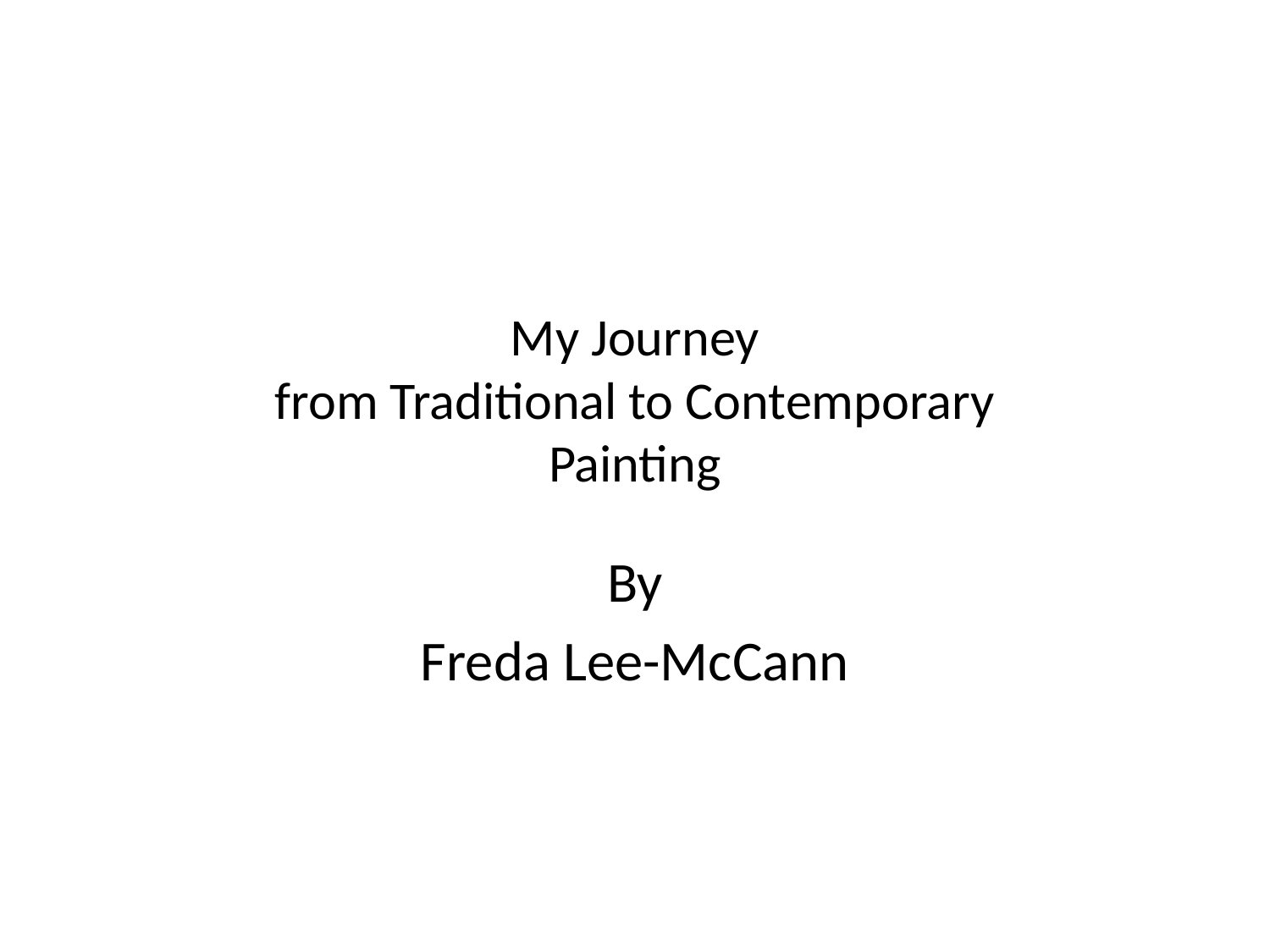

# My Journey from Traditional to Contemporary Painting
By
Freda Lee-McCann